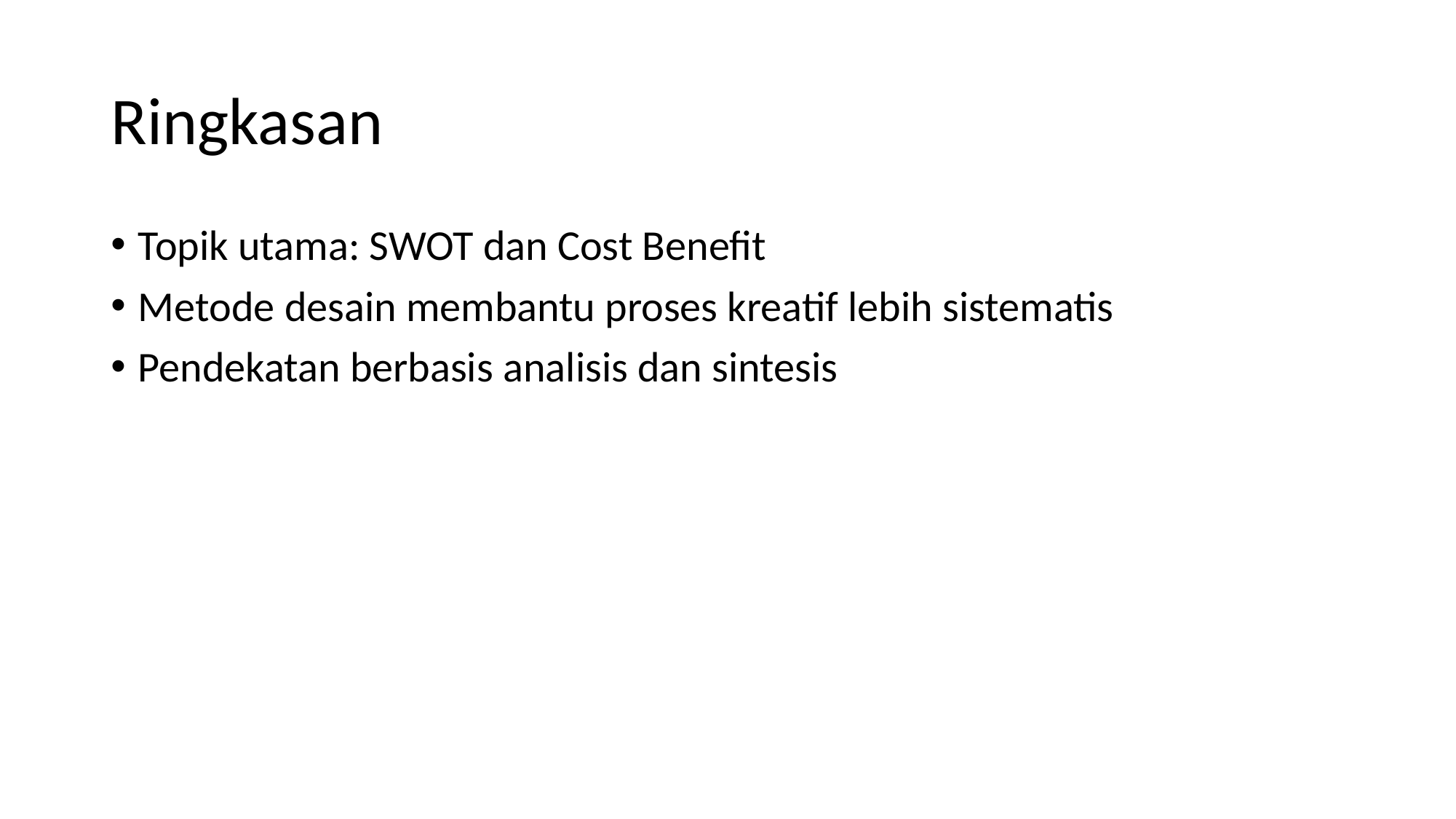

# Ringkasan
Topik utama: SWOT dan Cost Benefit
Metode desain membantu proses kreatif lebih sistematis
Pendekatan berbasis analisis dan sintesis